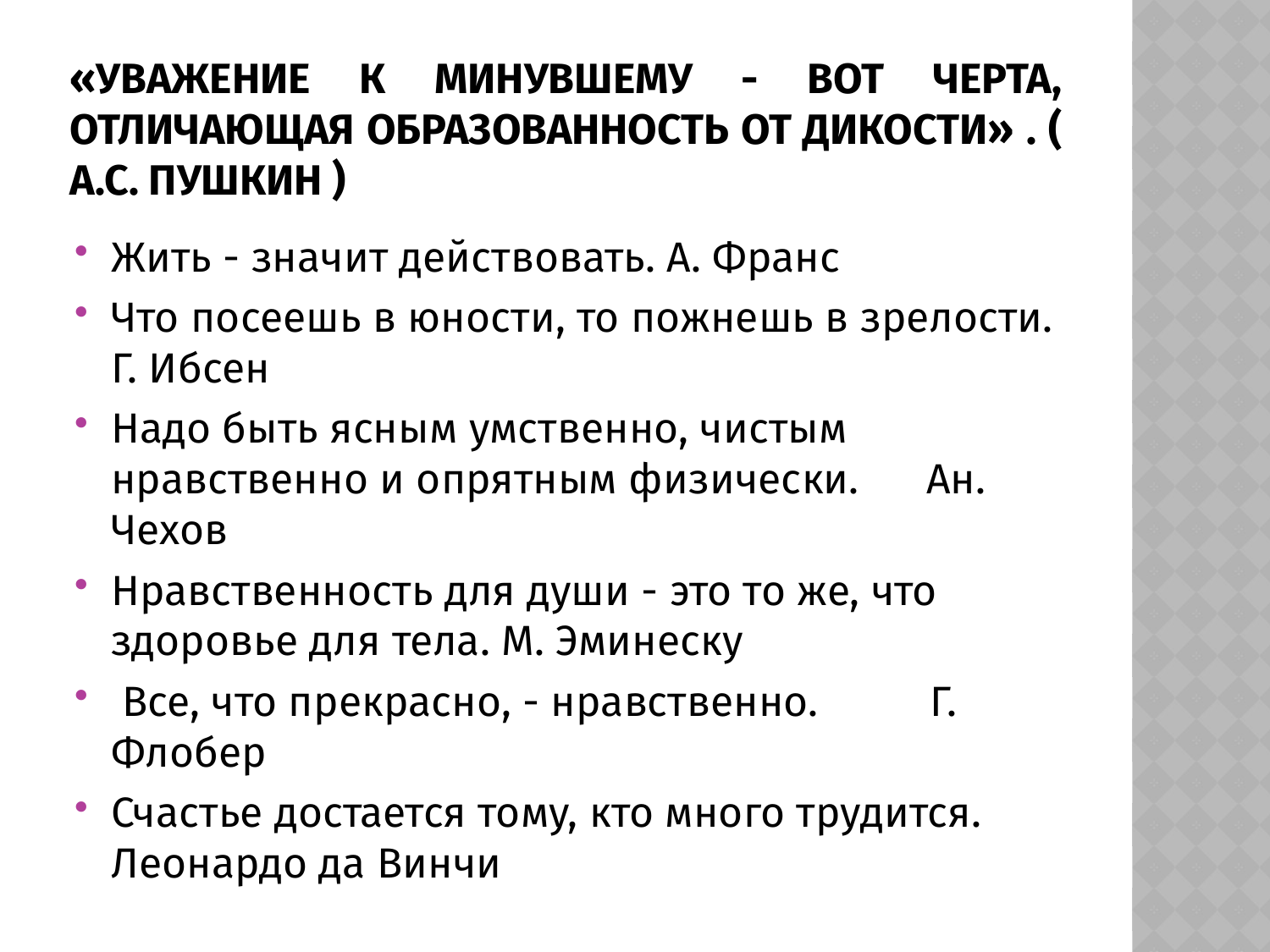

# «Уважение к минувшему - вот черта, отличающая образованность от дикости» . ( А.С. Пушкин )
Жить - значит действовать. А. Франс
Что посеешь в юности, то пожнешь в зрелости. Г. Ибсен
Надо быть ясным умственно, чистым нравственно и опрятным физически.      Ан. Чехов
Нравственность для души - это то же, что здоровье для тела. М. Эминеску
 Все, что прекрасно, - нравственно.          Г. Флобер
Счастье достается тому, кто много трудится. Леонардо да Винчи